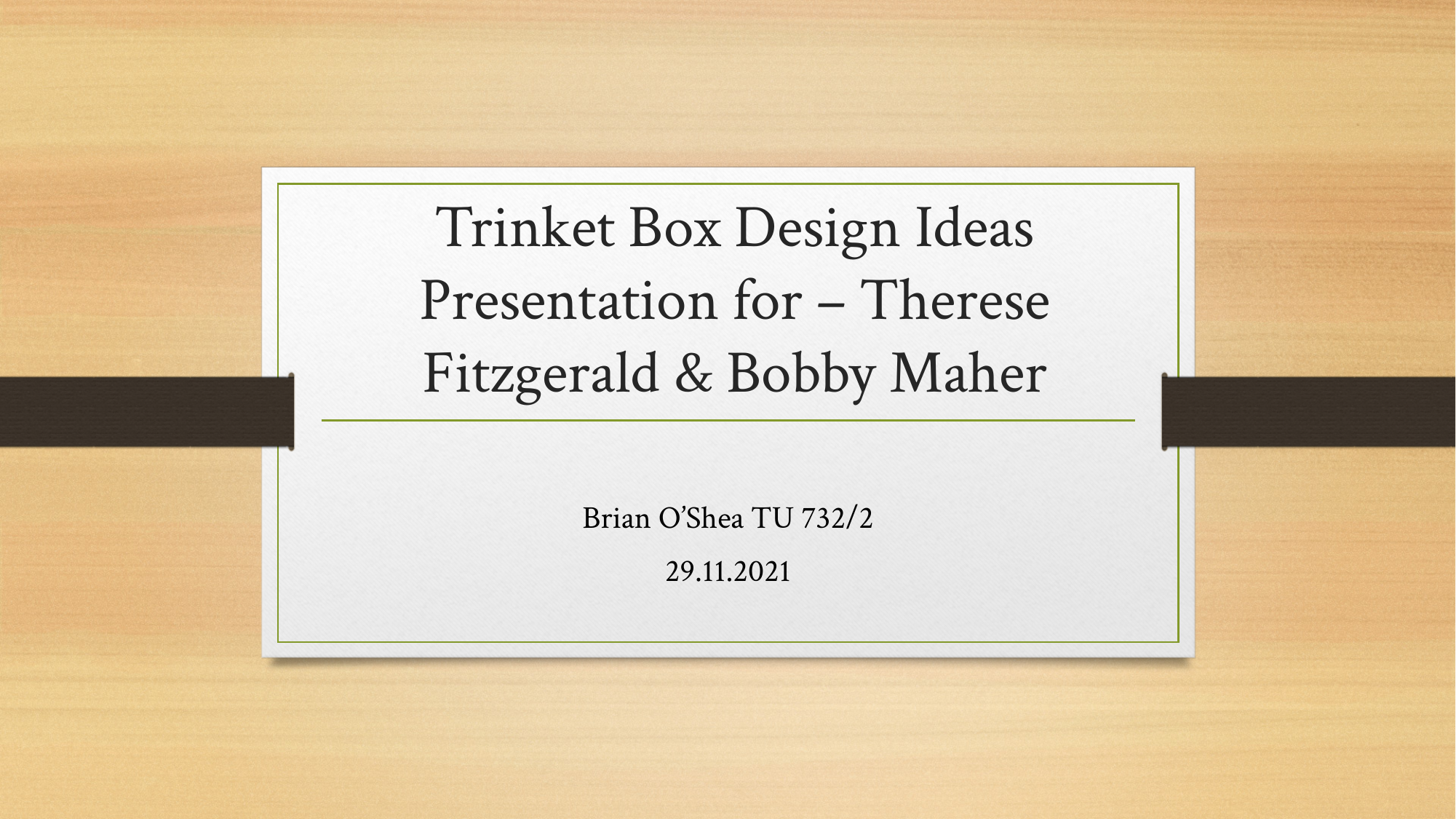

# Trinket Box Design Ideas Presentation for – Therese Fitzgerald & Bobby Maher

Brian O’Shea TU 732/2
29.11.2021